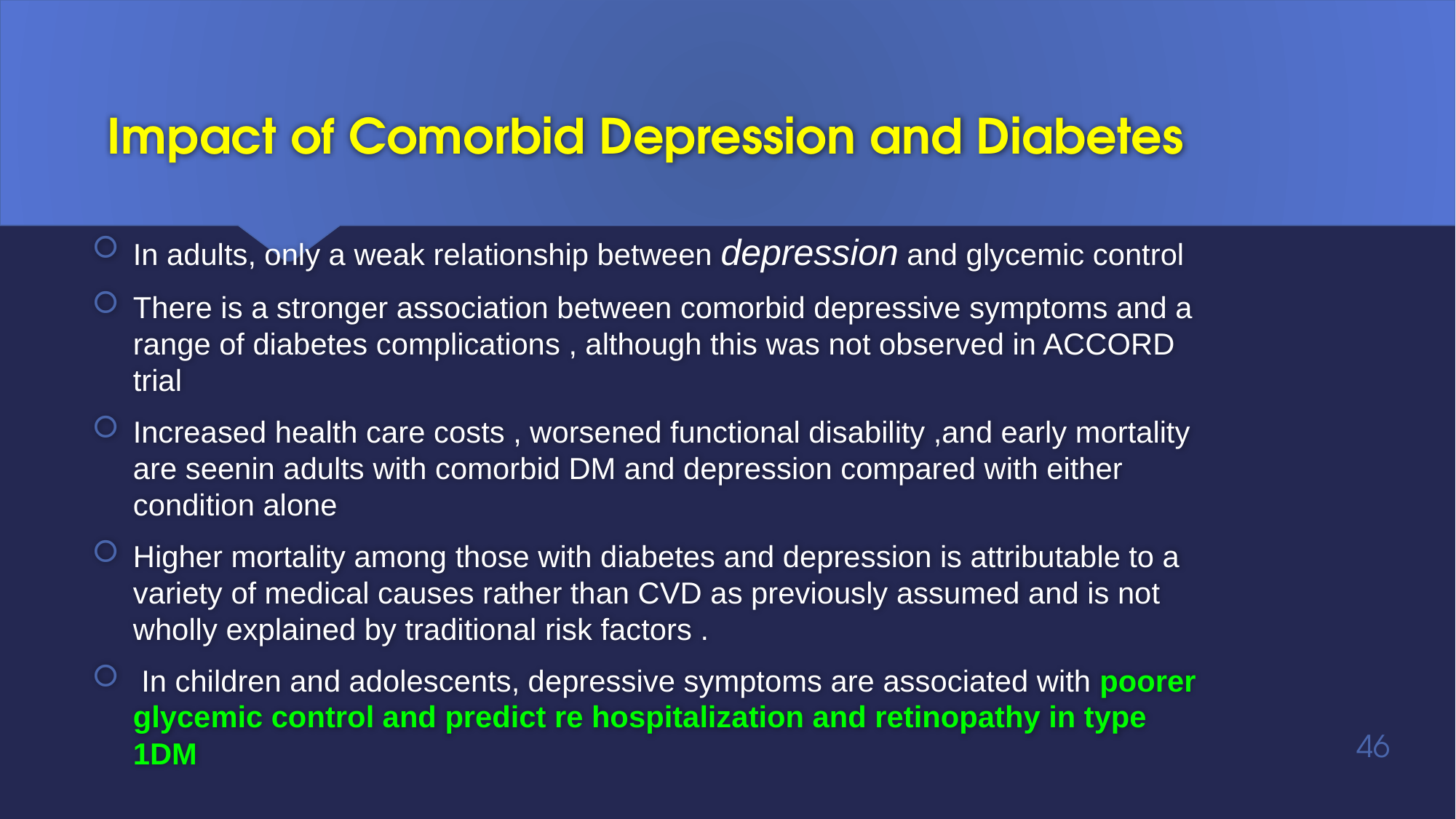

# Impact of Comorbid Depression and Diabetes
In adults, only a weak relationship between depression and glycemic control
There is a stronger association between comorbid depressive symptoms and a range of diabetes complications , although this was not observed in ACCORD trial
Increased health care costs , worsened functional disability ,and early mortality are seenin adults with comorbid DM and depression compared with either condition alone
Higher mortality among those with diabetes and depression is attributable to a variety of medical causes rather than CVD as previously assumed and is not wholly explained by traditional risk factors .
 In children and adolescents, depressive symptoms are associated with poorer glycemic control and predict re hospitalization and retinopathy in type 1DM

46